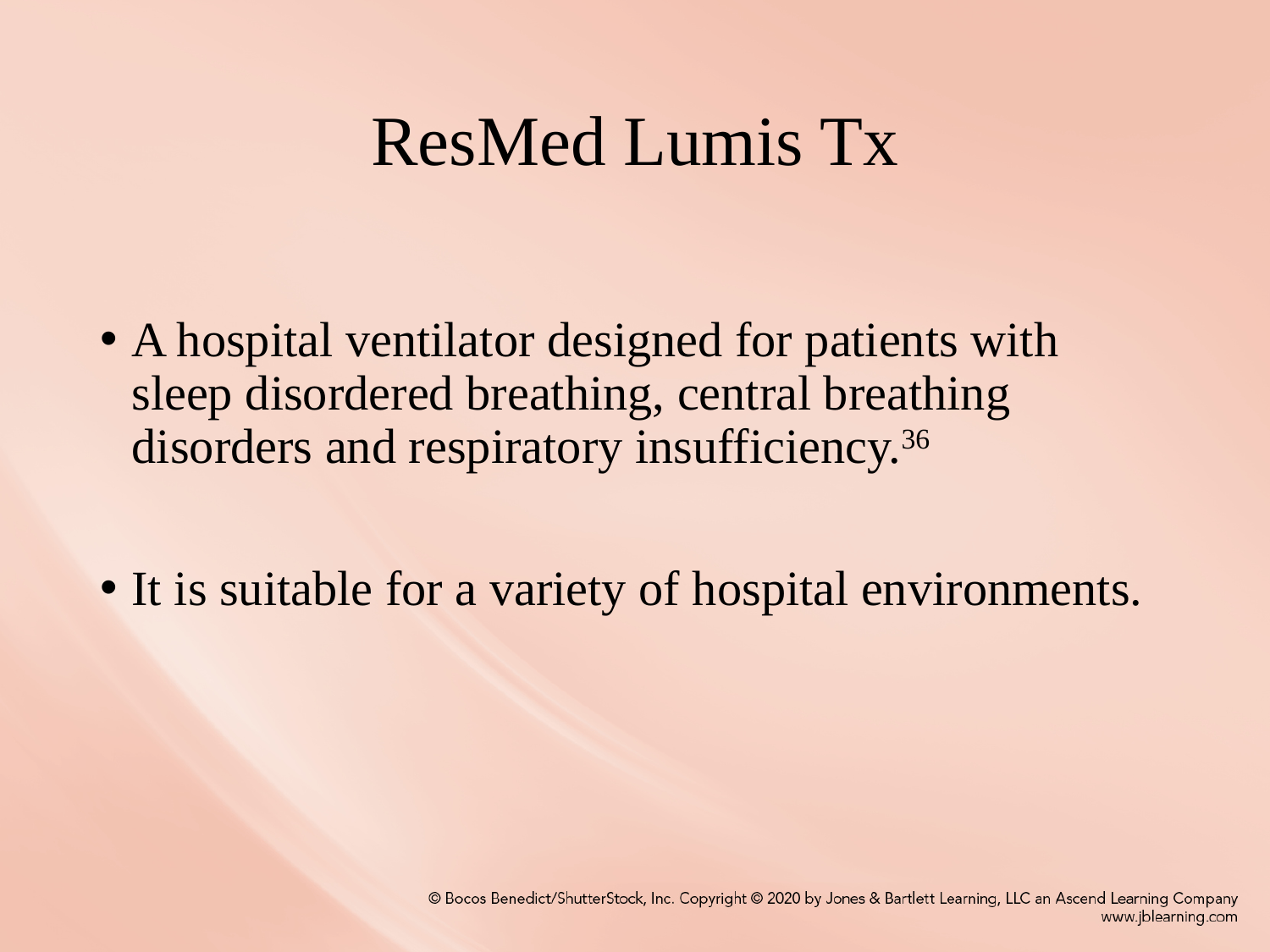

# ResMed Lumis Tx
A hospital ventilator designed for patients with sleep disordered breathing, central breathing disorders and respiratory insufficiency.36

It is suitable for a variety of hospital environments.